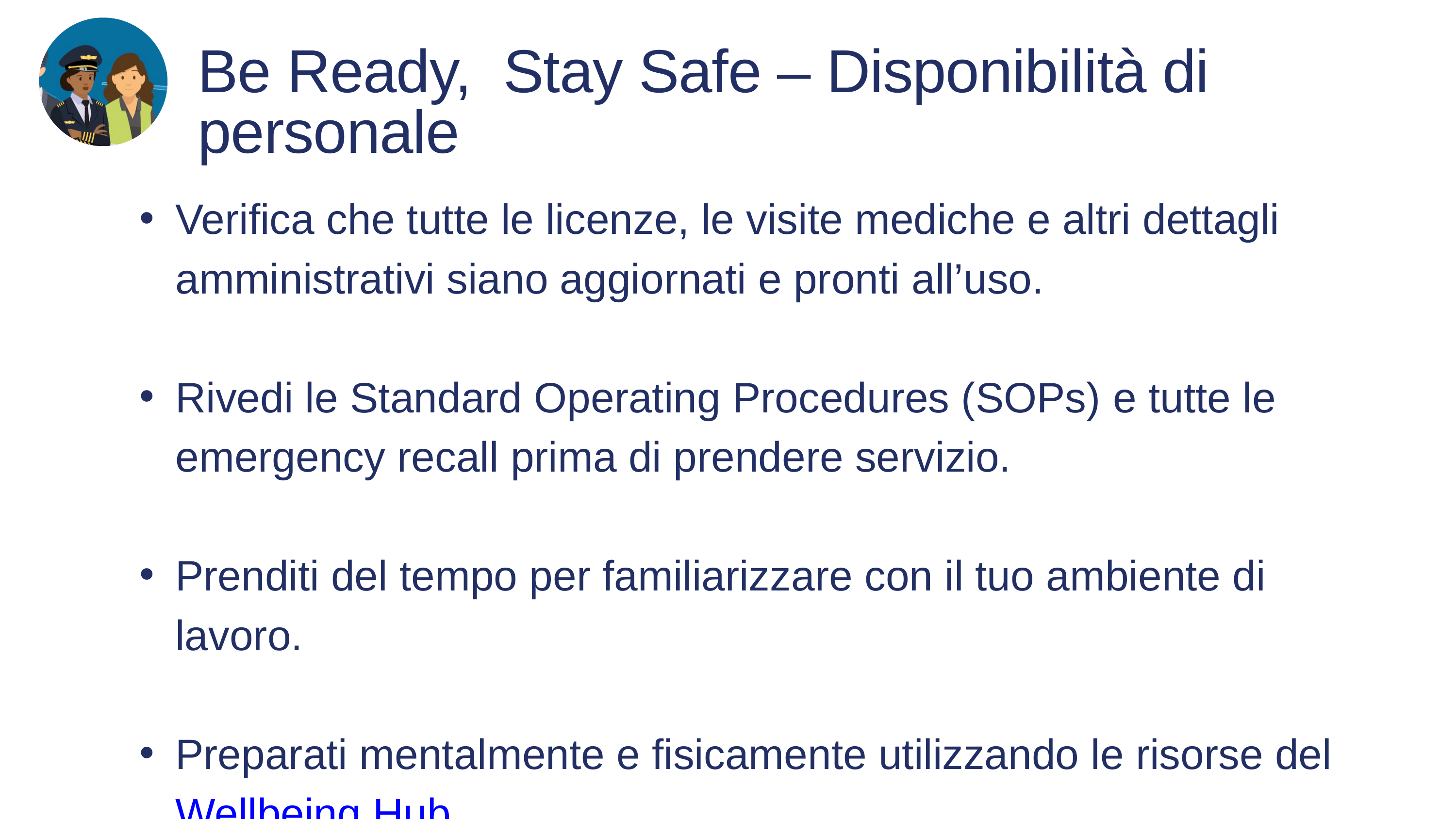

Be Ready,  Stay Safe – Disponibilità di personale
Verifica che tutte le licenze, le visite mediche e altri dettagli amministrativi siano aggiornati e pronti all’uso.

Rivedi le Standard Operating Procedures (SOPs) e tutte le emergency recall prima di prendere servizio.

Prenditi del tempo per familiarizzare con il tuo ambiente di lavoro.

Preparati mentalmente e fisicamente utilizzando le risorse del Wellbeing Hub.